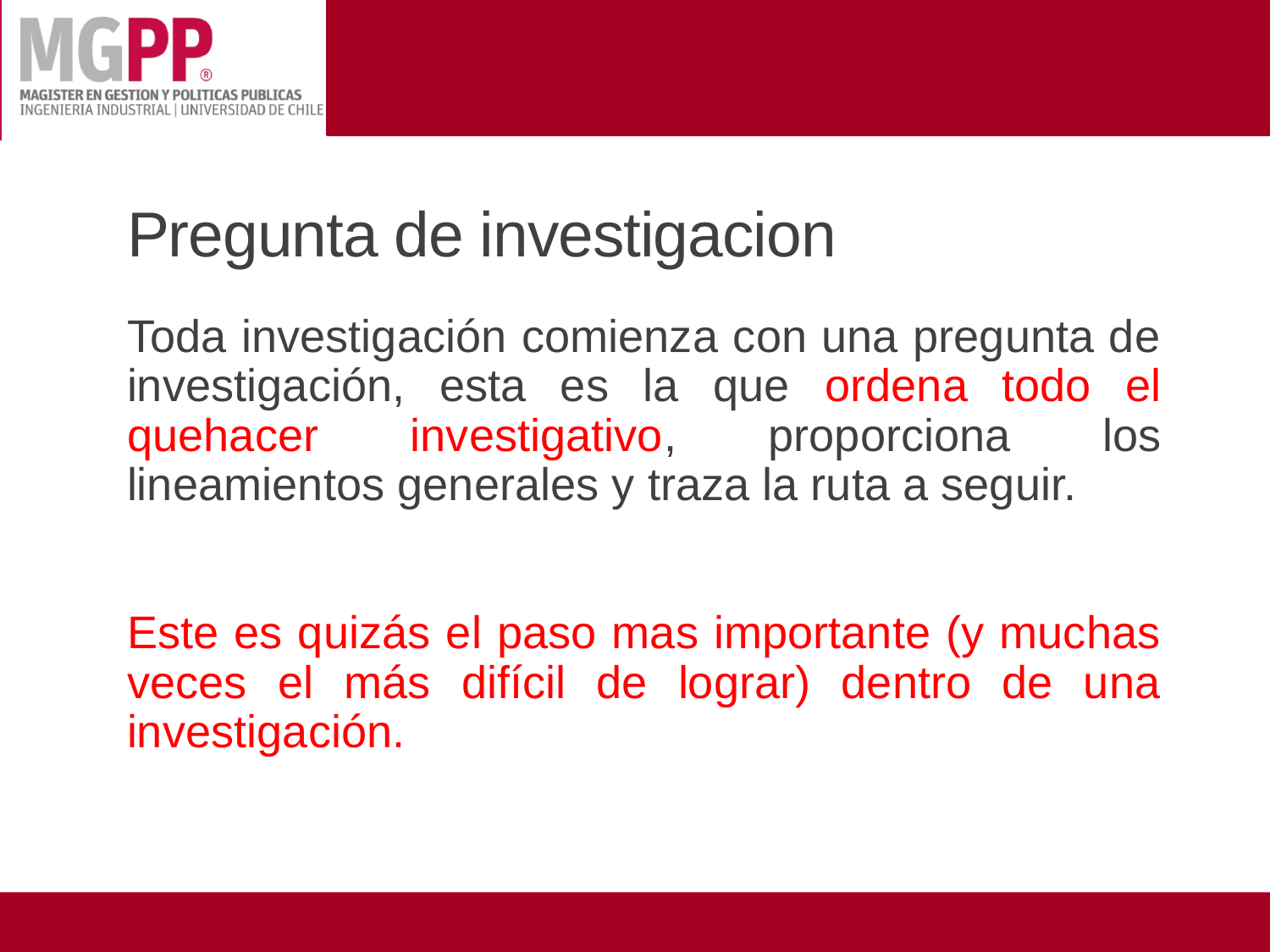

# Pregunta de investigacion
Toda investigación comienza con una pregunta de investigación, esta es la que ordena todo el quehacer investigativo, proporciona los lineamientos generales y traza la ruta a seguir.

Este es quizás el paso mas importante (y muchas veces el más difícil de lograr) dentro de una investigación.